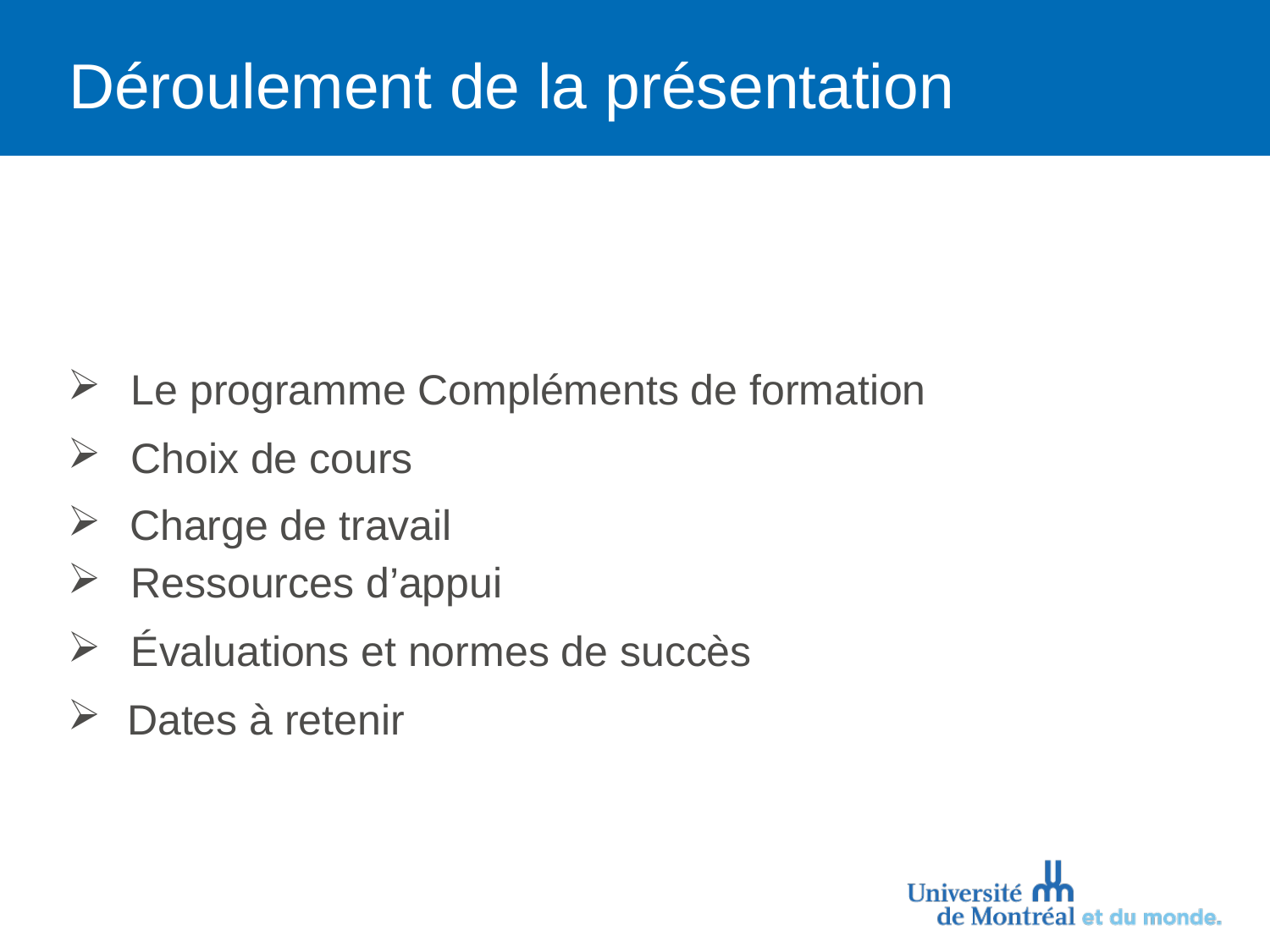

# Déroulement de la présentation

Le programme Compléments de formation
Choix de cours
Charge de travail
Ressources d’appui
Évaluations et normes de succès
 Dates à retenir